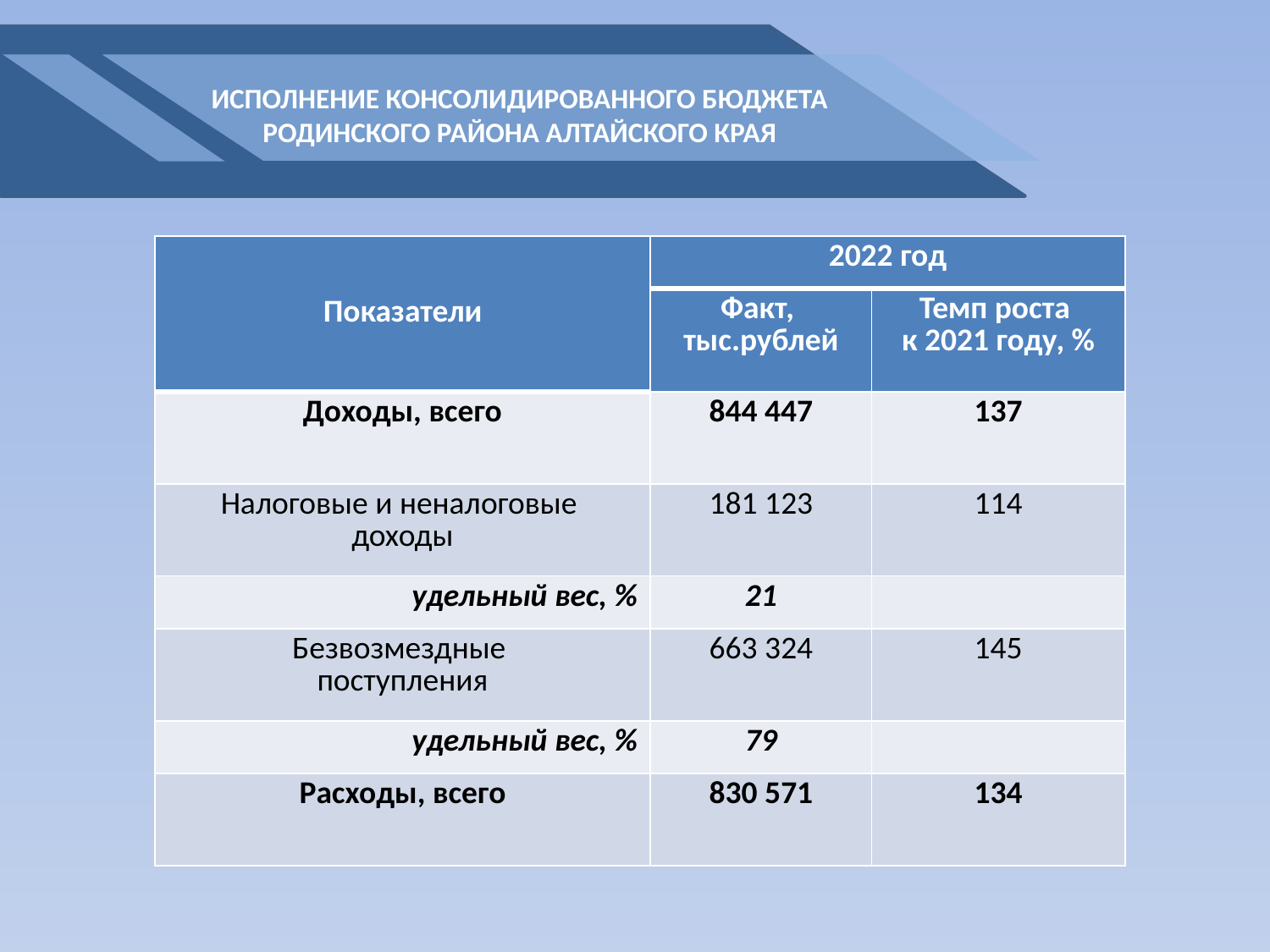

ИСПОЛНЕНИЕ КОНСОЛИДИРОВАННОГО БЮДЖЕТА РОДИНСКОГО РАЙОНА АЛТАЙСКОГО КРАЯ
| Показатели | 2022 год |  |
| --- | --- | --- |
|  | Факт, тыс.рублей | Темп роста к 2021 году, % |
| Доходы, всего | 844 447 | 137 |
| Налоговые и неналоговые доходы | 181 123 | 114 |
| удельный вес, % | 21 |  |
| Безвозмездные поступления | 663 324 | 145 |
| удельный вес, % | 79 |  |
| Расходы, всего | 830 571 | 134 |